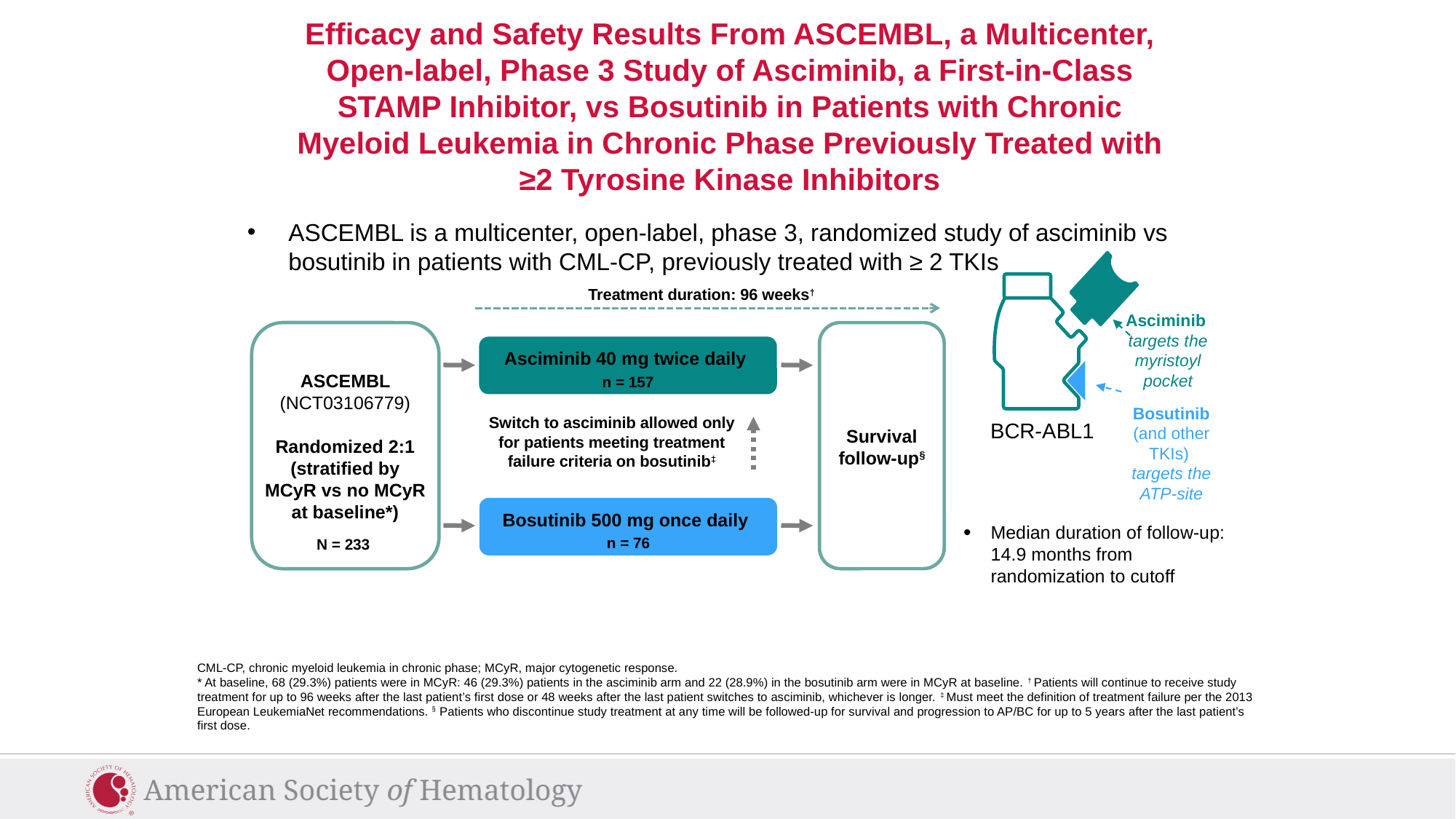

Efficacy and Safety Results From ASCEMBL, a Multicenter, Open-label, Phase 3 Study of Asciminib, a First-in-Class STAMP Inhibitor, vs Bosutinib in Patients with Chronic Myeloid Leukemia in Chronic Phase Previously Treated with ≥2 Tyrosine Kinase Inhibitors
ASCEMBL is a multicenter, open-label, phase 3, randomized study of asciminib vs bosutinib in patients with CML-CP, previously treated with ≥ 2 TKIs

Asciminib
targets the myristoyl pocket
Bosutinib (and other TKIs)
targets the ATP-site
BCR-ABL1

Treatment duration: 96 weeks†

Asciminib 40 mg twice daily
ASCEMBL
(NCT03106779)

Randomized 2:1
(stratified by MCyR vs no MCyR at baseline*)
n = 157
Switch to asciminib allowed only for patients meeting treatment failure criteria on bosutinib‡
Survival follow-up§

Bosutinib 500 mg once daily
Median duration of follow-up: 14.9 months from randomization to cutoff
n = 76
N = 233
CML-CP, chronic myeloid leukemia in chronic phase; MCyR, major cytogenetic response.
* At baseline, 68 (29.3%) patients were in MCyR: 46 (29.3%) patients in the asciminib arm and 22 (28.9%) in the bosutinib arm were in MCyR at baseline. † Patients will continue to receive study treatment for up to 96 weeks after the last patient’s first dose or 48 weeks after the last patient switches to asciminib, whichever is longer. ‡ Must meet the definition of treatment failure per the 2013 European LeukemiaNet recommendations. § Patients who discontinue study treatment at any time will be followed-up for survival and progression to AP/BC for up to 5 years after the last patient’s first dose.